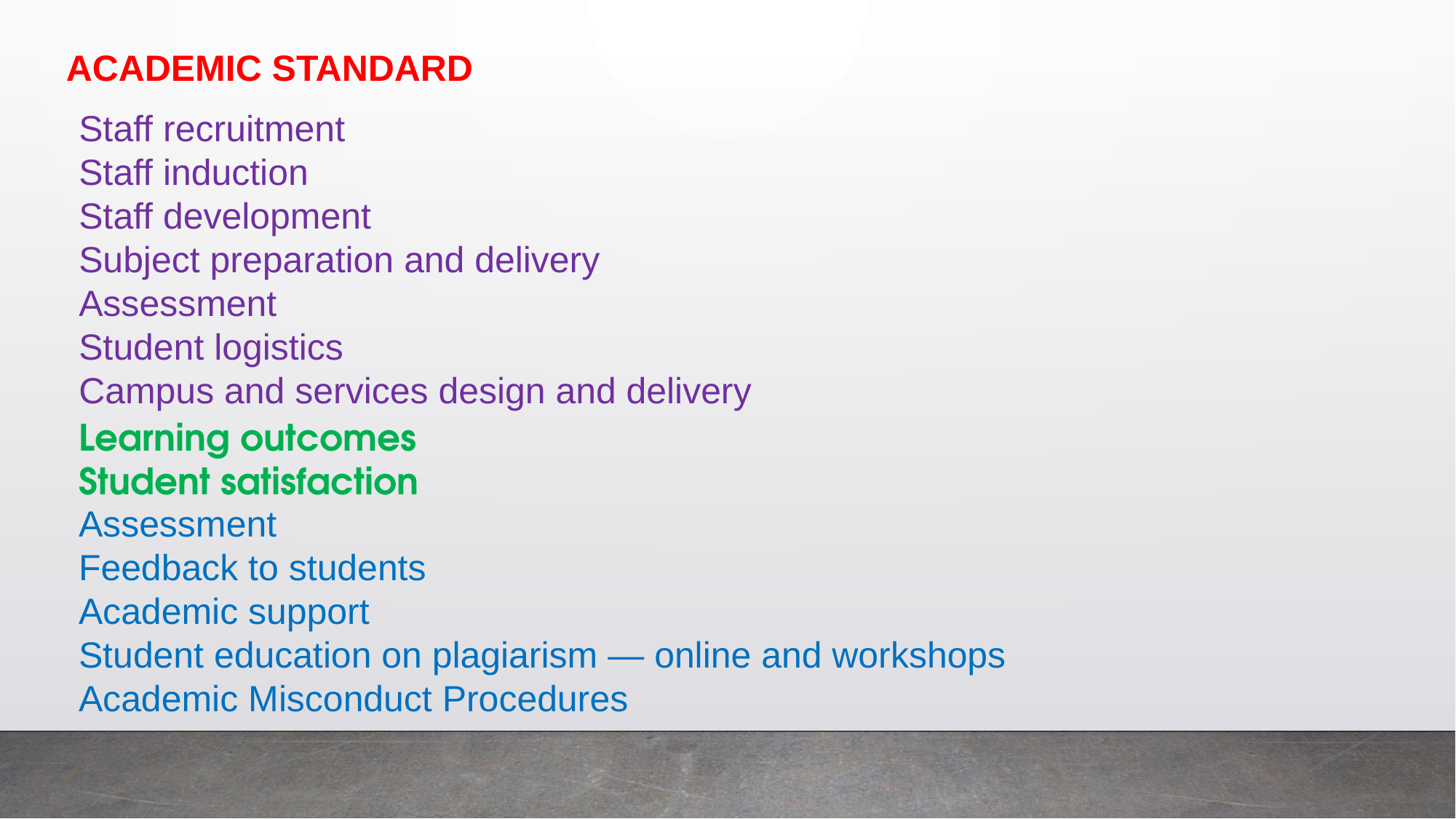

ACADEMIC STANDARD

Staff recruitment
Staff induction
Staff development
Subject preparation and delivery
Assessment
Student logistics
Campus and services design and delivery

Learning outcomes
Student satisfaction

Assessment
Feedback to students
Academic support
Student education on plagiarism — online and workshops
Academic Misconduct Procedures